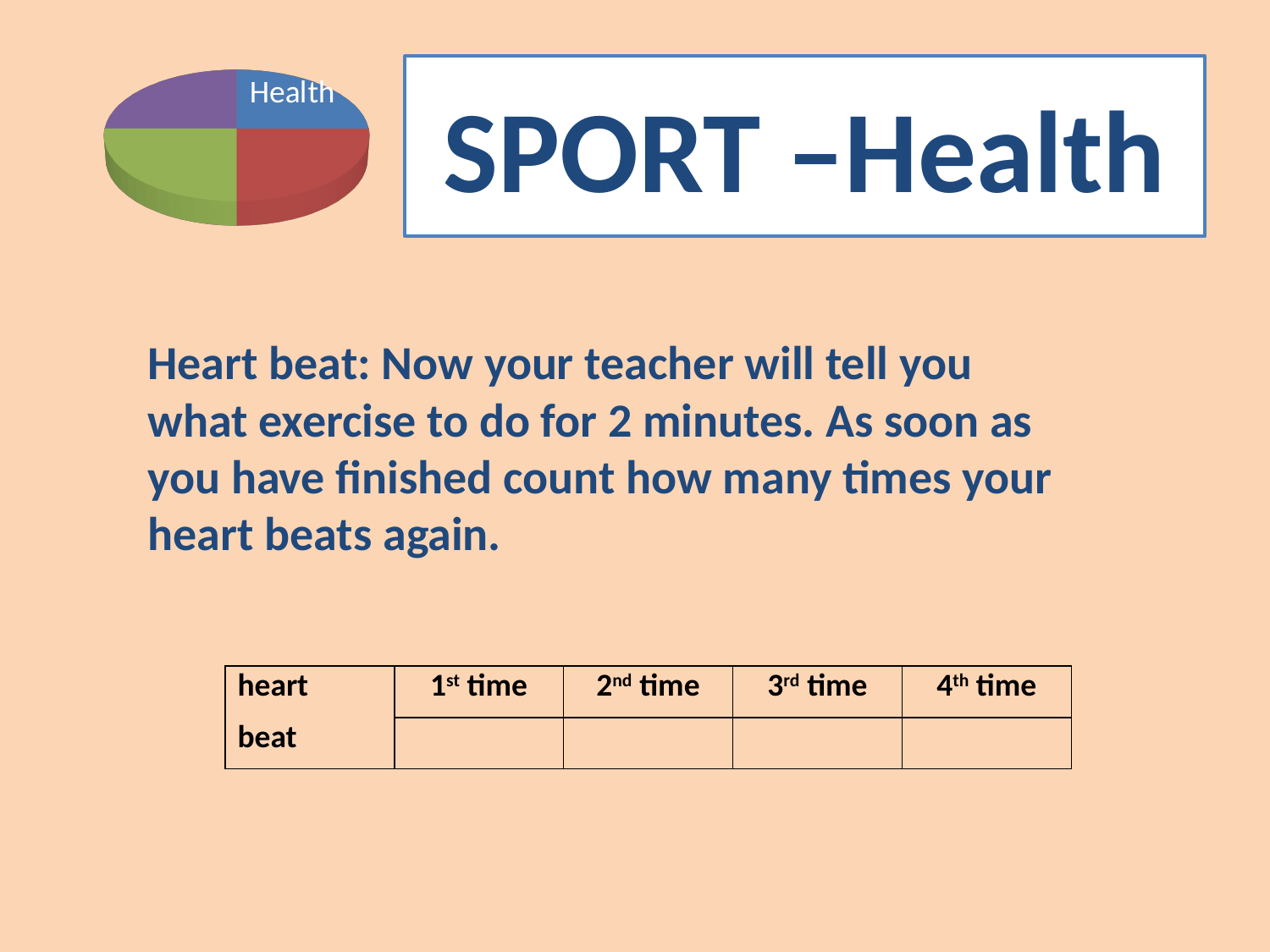

[unsupported chart]

# SPORT –Health
Heart beat: Now your teacher will tell you what exercise to do for 2 minutes. As soon as you have finished count how many times your heart beats again.
| heart | 1st time | 2nd time | 3rd time | 4th time |
| --- | --- | --- | --- | --- |
| beat |  |  |  |  |